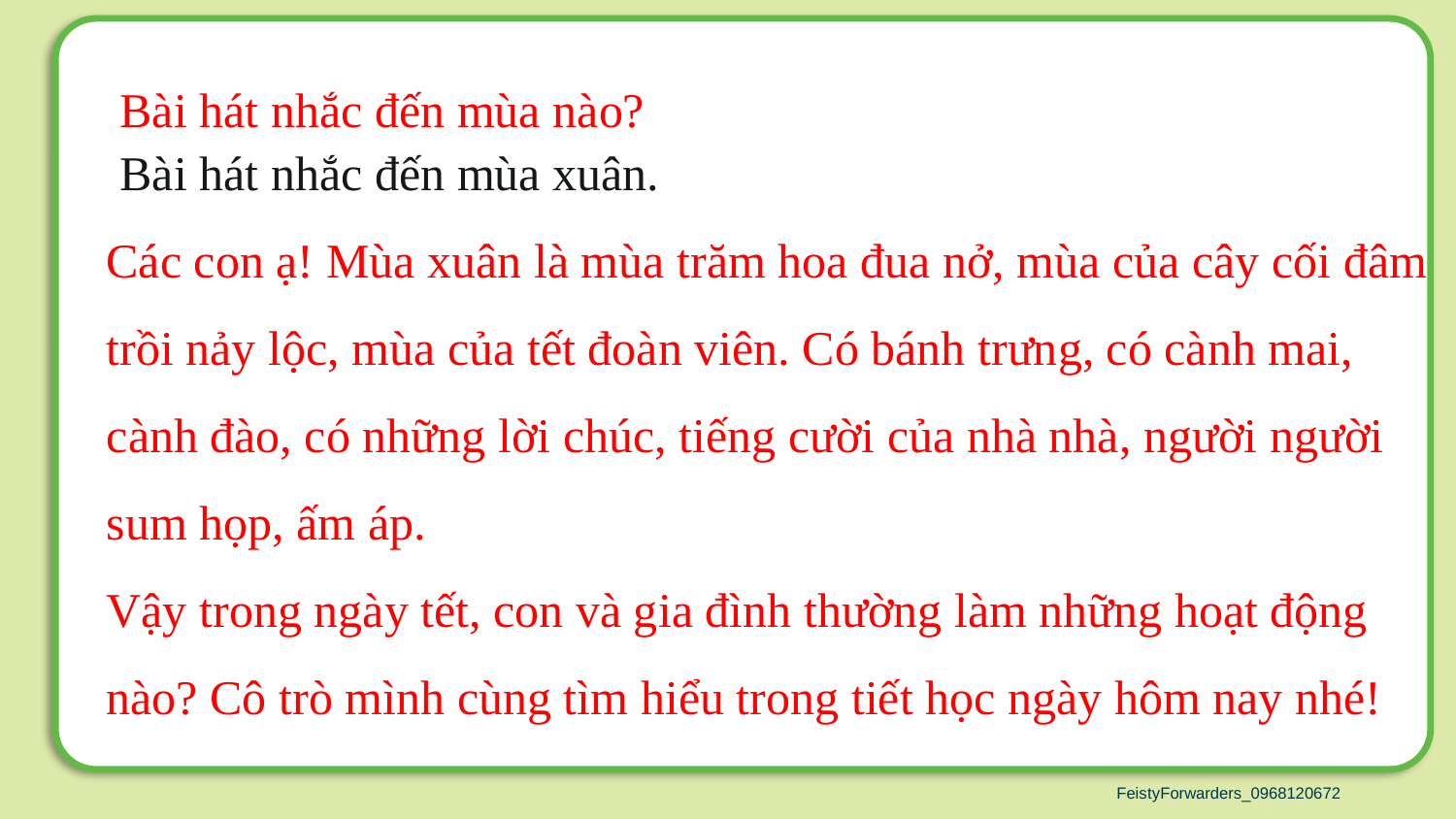

Bài hát nhắc đến mùa nào?
Bài hát nhắc đến mùa xuân.
Các con ạ! Mùa xuân là mùa trăm hoa đua nở, mùa của cây cối đâm trồi nảy lộc, mùa của tết đoàn viên. Có bánh trưng, có cành mai, cành đào, có những lời chúc, tiếng cười của nhà nhà, người người sum họp, ấm áp.
Vậy trong ngày tết, con và gia đình thường làm những hoạt động nào? Cô trò mình cùng tìm hiểu trong tiết học ngày hôm nay nhé!